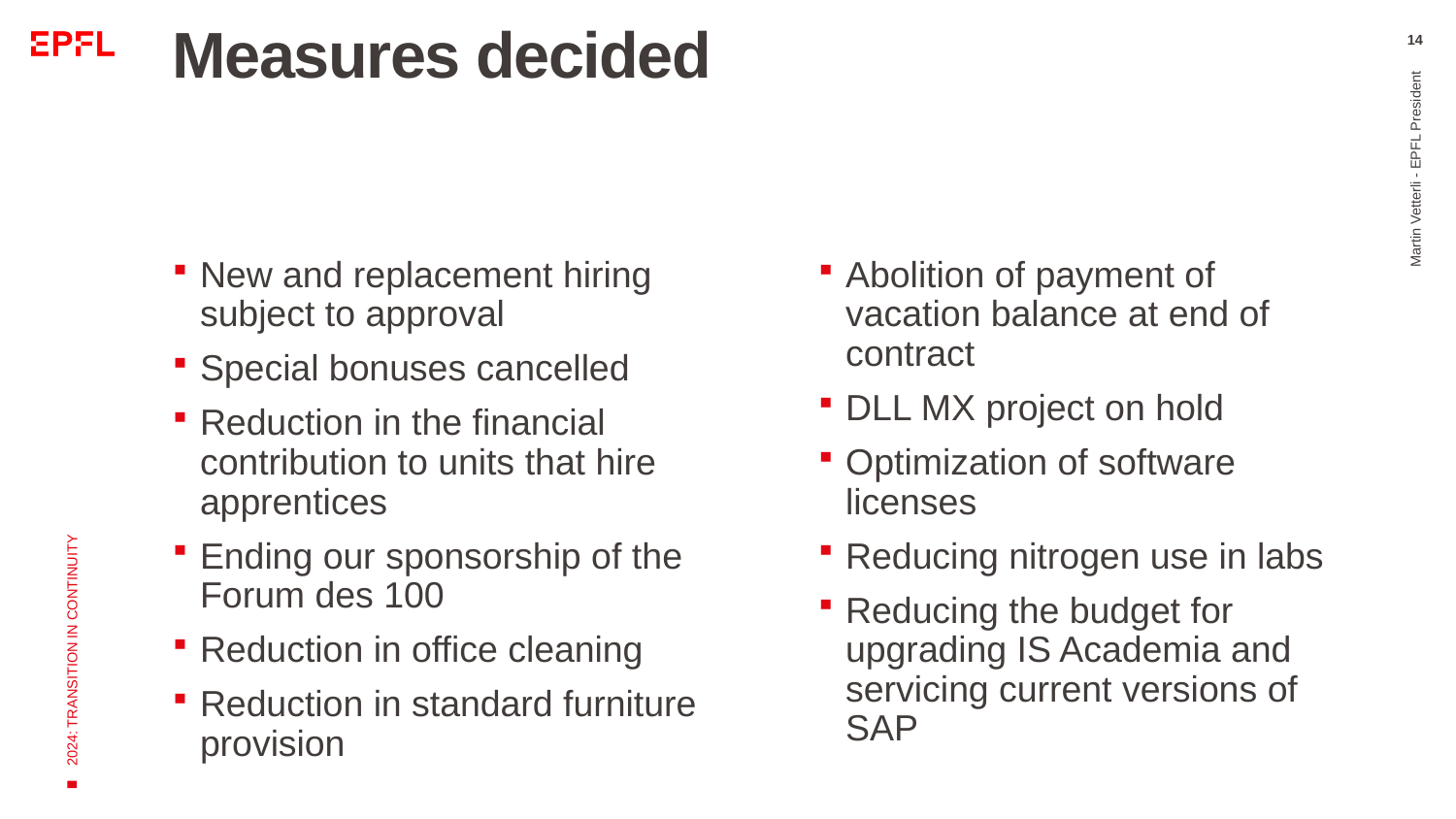

# Measures decided
14
New and replacement hiring subject to approval
Special bonuses cancelled
Reduction in the financial contribution to units that hire apprentices
Ending our sponsorship of the Forum des 100
Reduction in office cleaning
Reduction in standard furniture provision
Abolition of payment of vacation balance at end of contract
DLL MX project on hold
Optimization of software licenses
Reducing nitrogen use in labs
Reducing the budget for upgrading IS Academia and servicing current versions of SAP
Martin Vetterli - EPFL President
2024: TRANSITION IN CONTINUITY